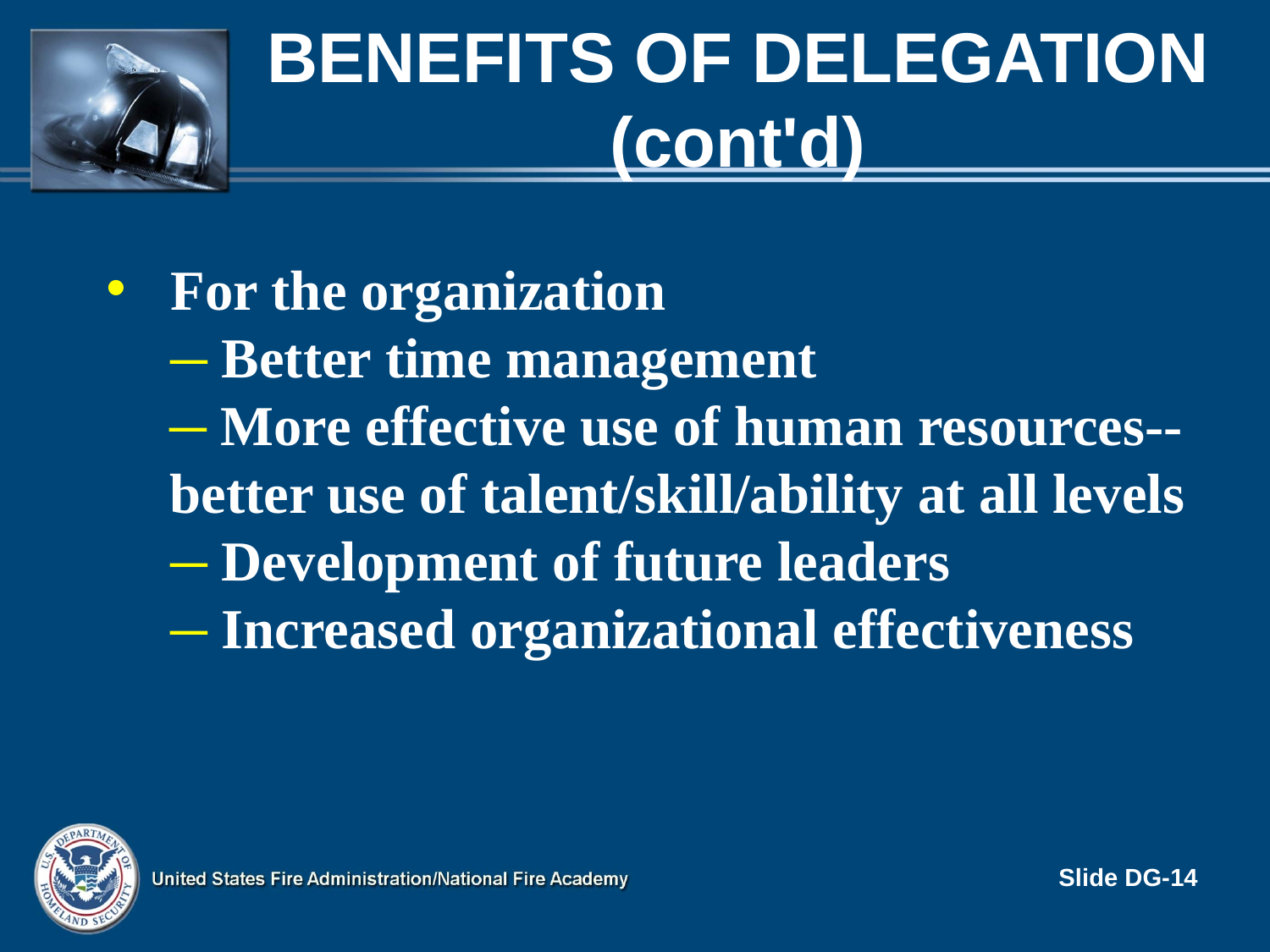

# Benefits of Delegation (cont'd)
For the organization
 Better time management
 More effective use of human resources-- better use of talent/skill/ability at all levels
 Development of future leaders
 Increased organizational effectiveness
Slide DG-14